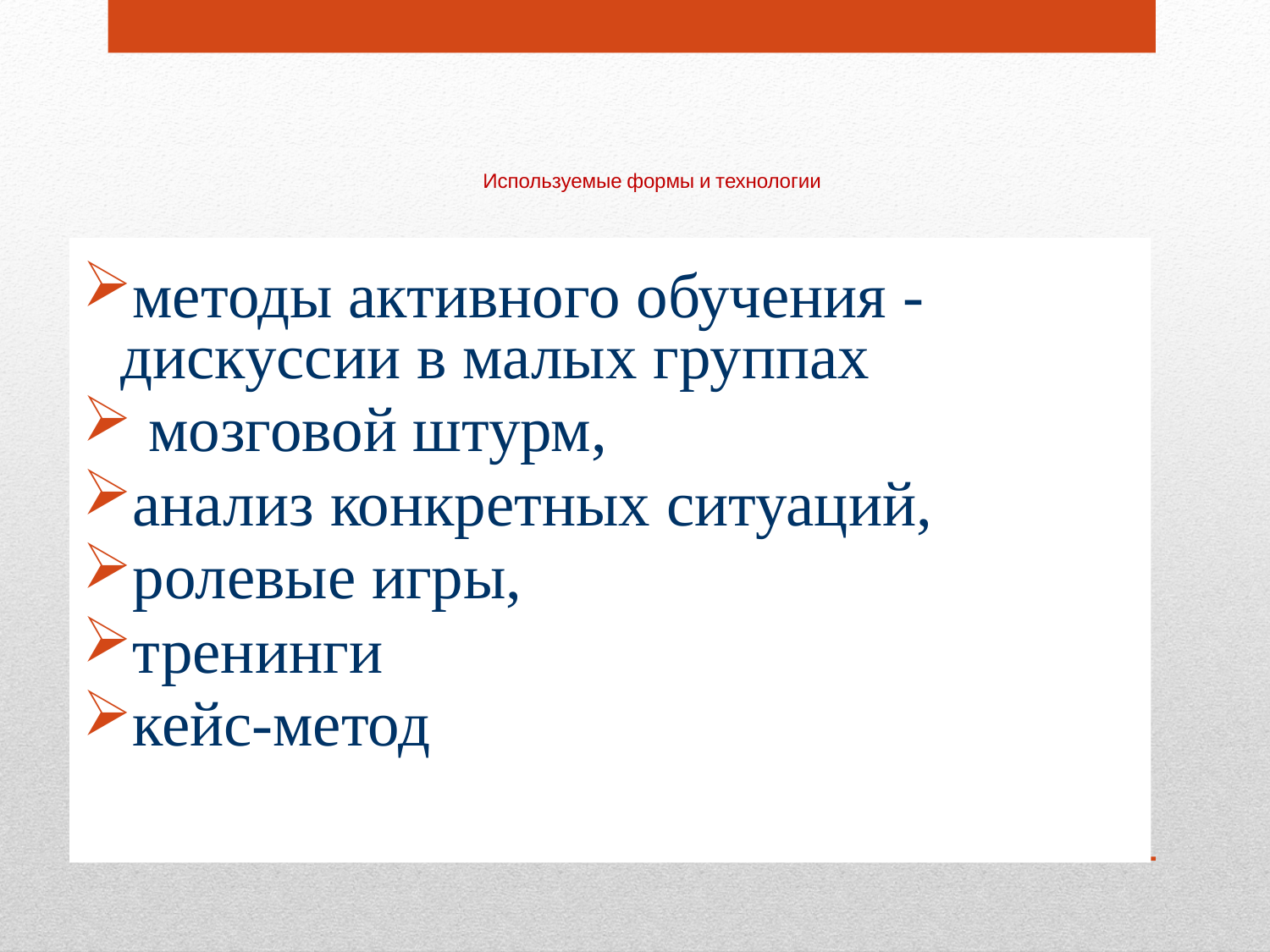

# Используемые формы и технологии
методы активного обучения - дискуссии в малых группах
 мозговой штурм,
анализ конкретных ситуаций,
ролевые игры,
тренинги
кейс-метод